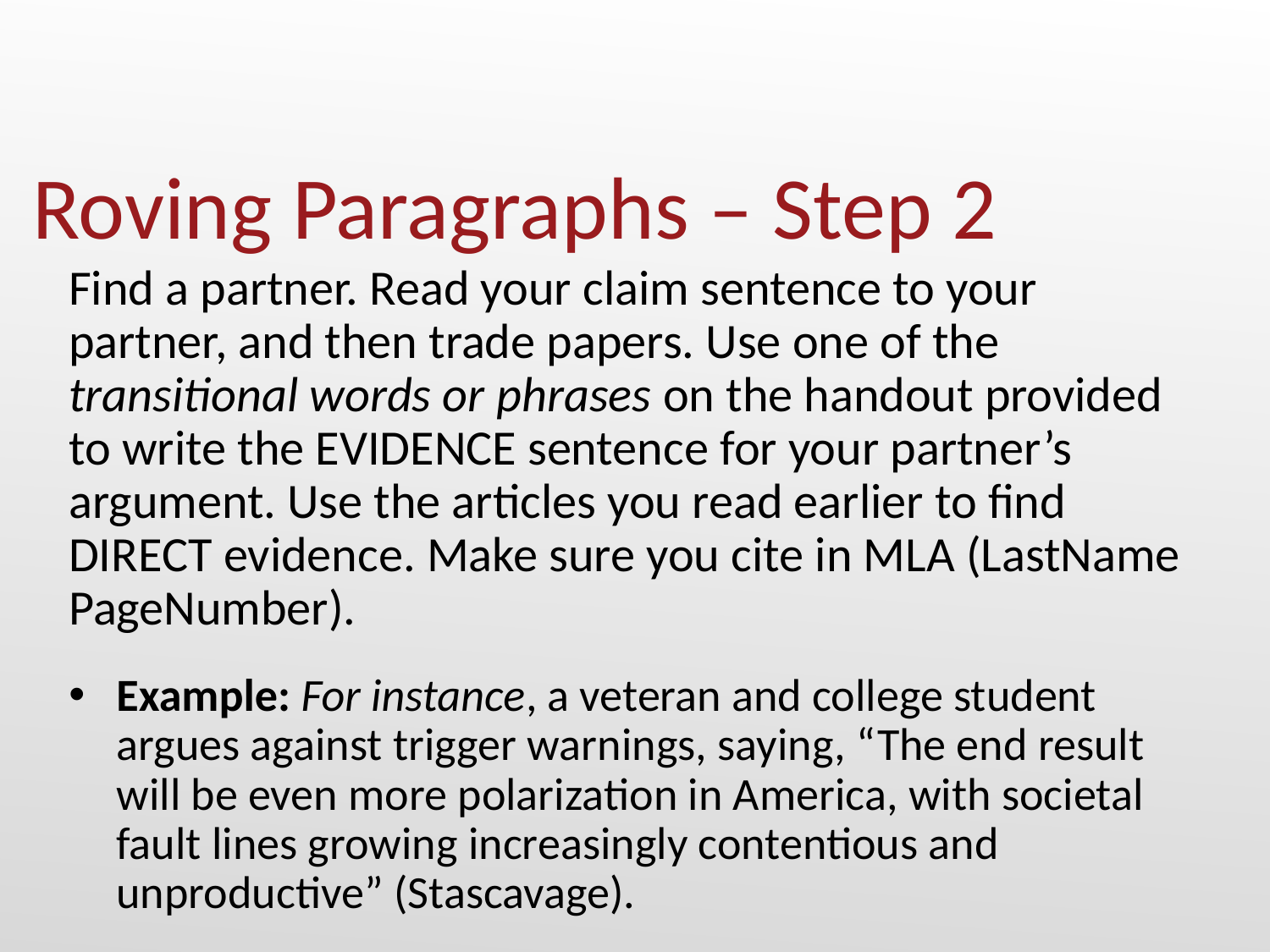

Roving Paragraphs – Step 2
Find a partner. Read your claim sentence to your partner, and then trade papers. Use one of the transitional words or phrases on the handout provided to write the EVIDENCE sentence for your partner’s argument. Use the articles you read earlier to find DIRECT evidence. Make sure you cite in MLA (LastName PageNumber).

Example: For instance, a veteran and college student argues against trigger warnings, saying, “The end result will be even more polarization in America, with societal fault lines growing increasingly contentious and unproductive” (Stascavage).